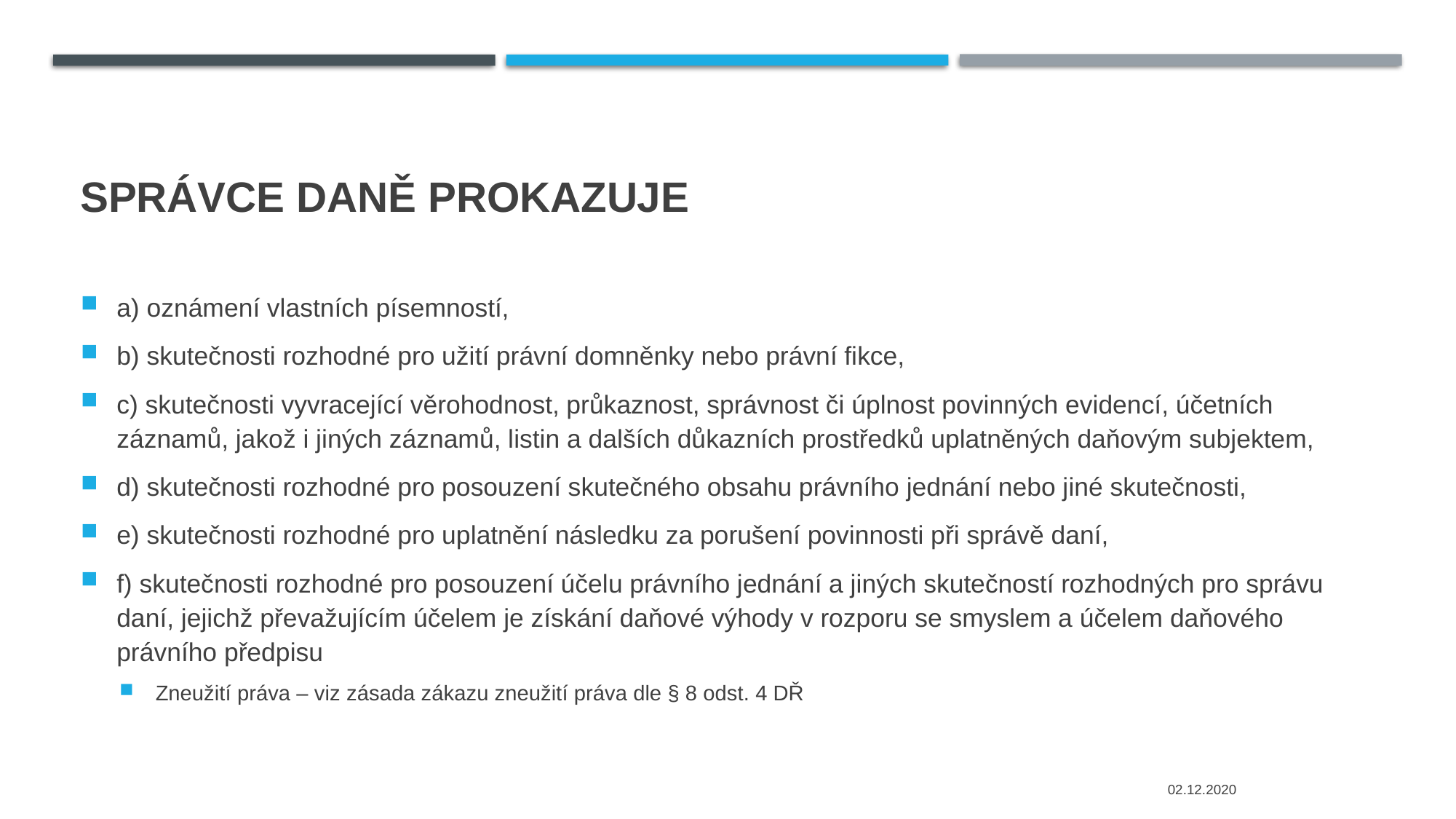

# Správce daně prokazuje
a) oznámení vlastních písemností,
b) skutečnosti rozhodné pro užití právní domněnky nebo právní fikce,
c) skutečnosti vyvracející věrohodnost, průkaznost, správnost či úplnost povinných evidencí, účetních záznamů, jakož i jiných záznamů, listin a dalších důkazních prostředků uplatněných daňovým subjektem,
d) skutečnosti rozhodné pro posouzení skutečného obsahu právního jednání nebo jiné skutečnosti,
e) skutečnosti rozhodné pro uplatnění následku za porušení povinnosti při správě daní,
f) skutečnosti rozhodné pro posouzení účelu právního jednání a jiných skutečností rozhodných pro správu daní, jejichž převažujícím účelem je získání daňové výhody v rozporu se smyslem a účelem daňového právního předpisu
Zneužití práva – viz zásada zákazu zneužití práva dle § 8 odst. 4 DŘ
02.12.2020